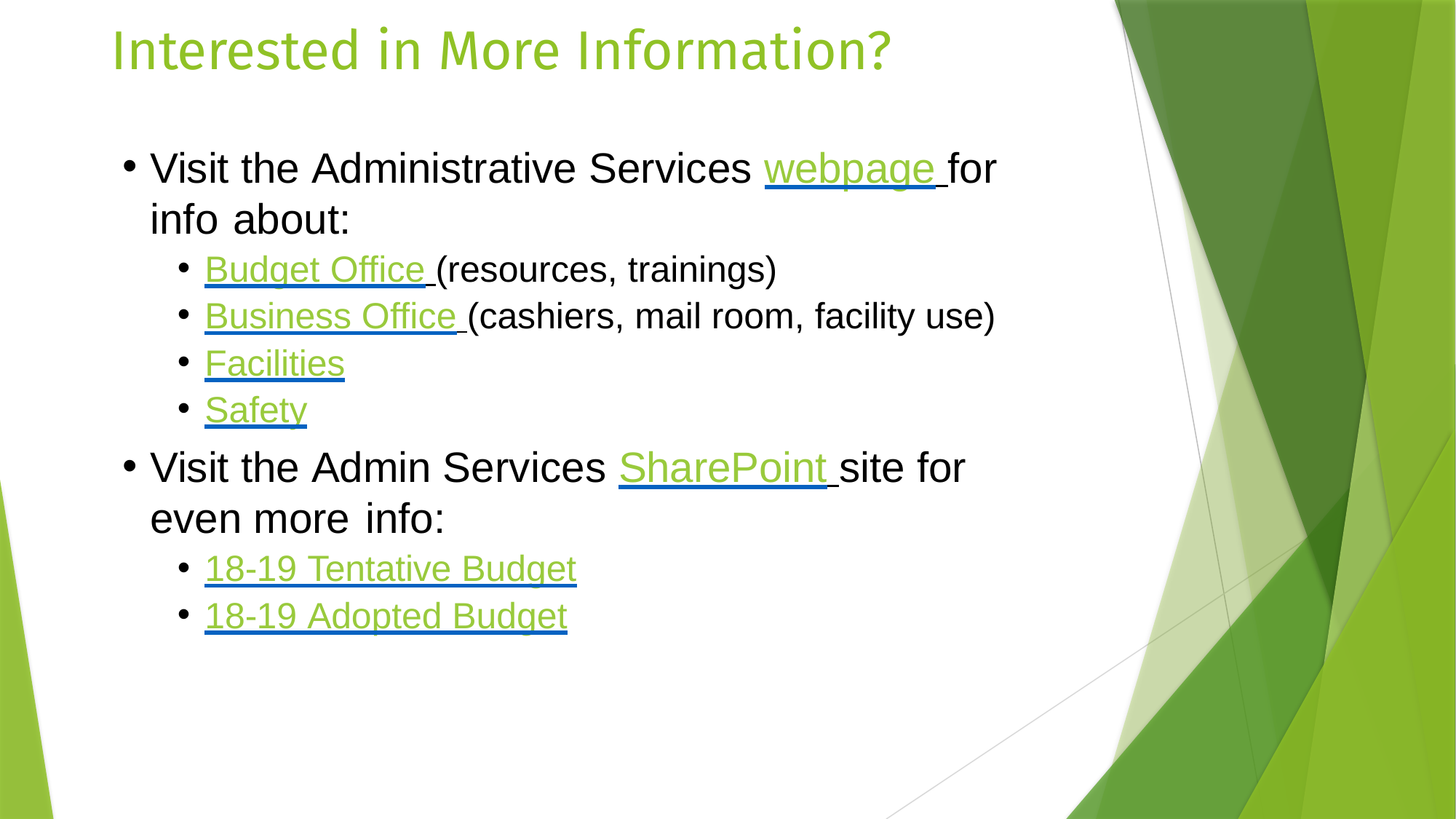

# Interested in More Information?
Visit the Administrative Services webpage for info about:
Budget Office (resources, trainings)
Business Office (cashiers, mail room, facility use)
Facilities
Safety
Visit the Admin Services SharePoint site for even more info:
18-19 Tentative Budget
18-19 Adopted Budget